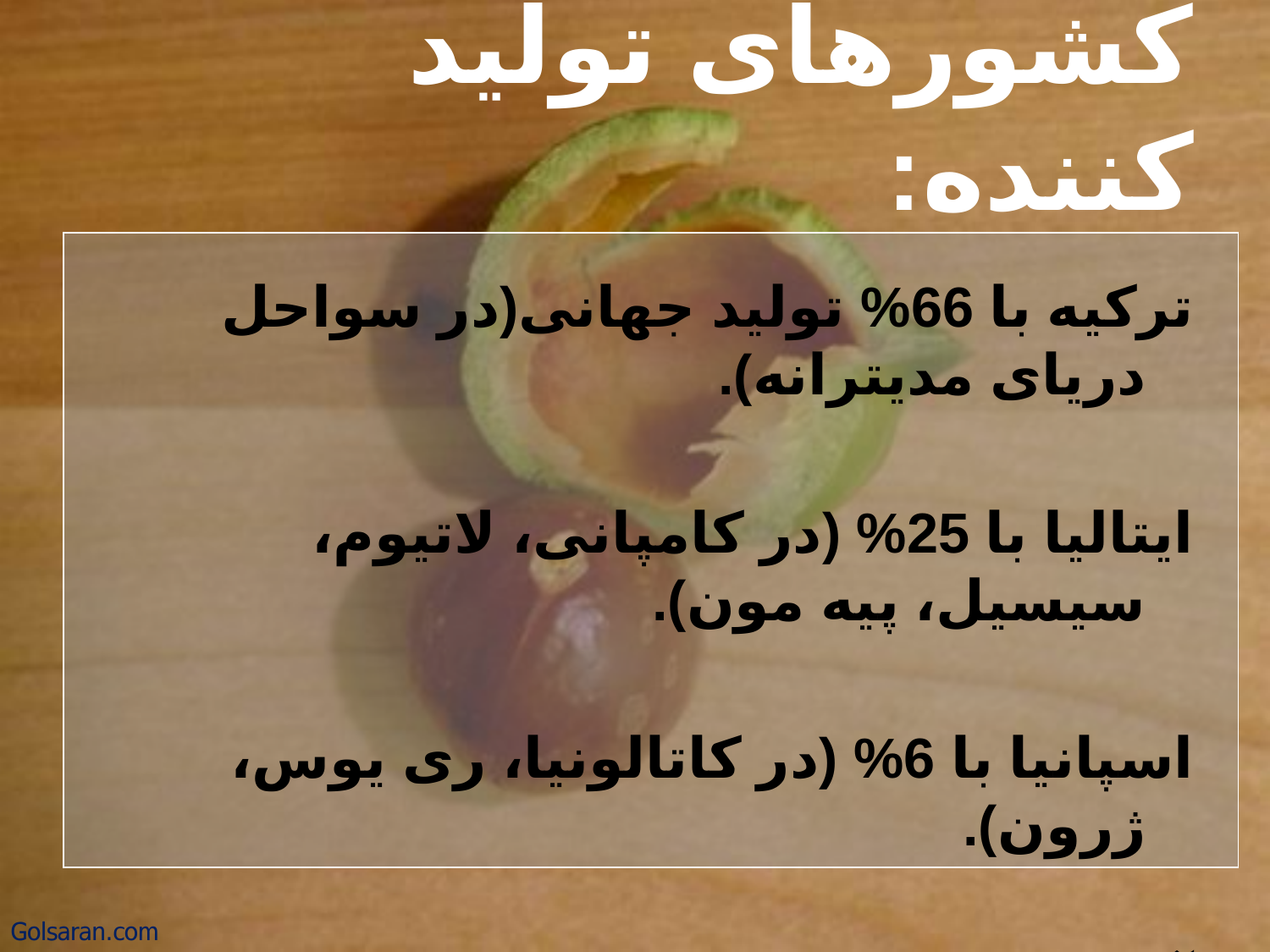

# کشورهای تولید کننده:

ترکیه با 66% تولید جهانی(در سواحل دریای مدیترانه).

ایتالیا با 25% (در کامپانی، لاتیوم، سیسیل، پیه مون).

اسپانیا با 6% (در کاتالونیا، ری یوس، ژرون).

آمریکا با 3% (در اورگون).

Golsaran.com